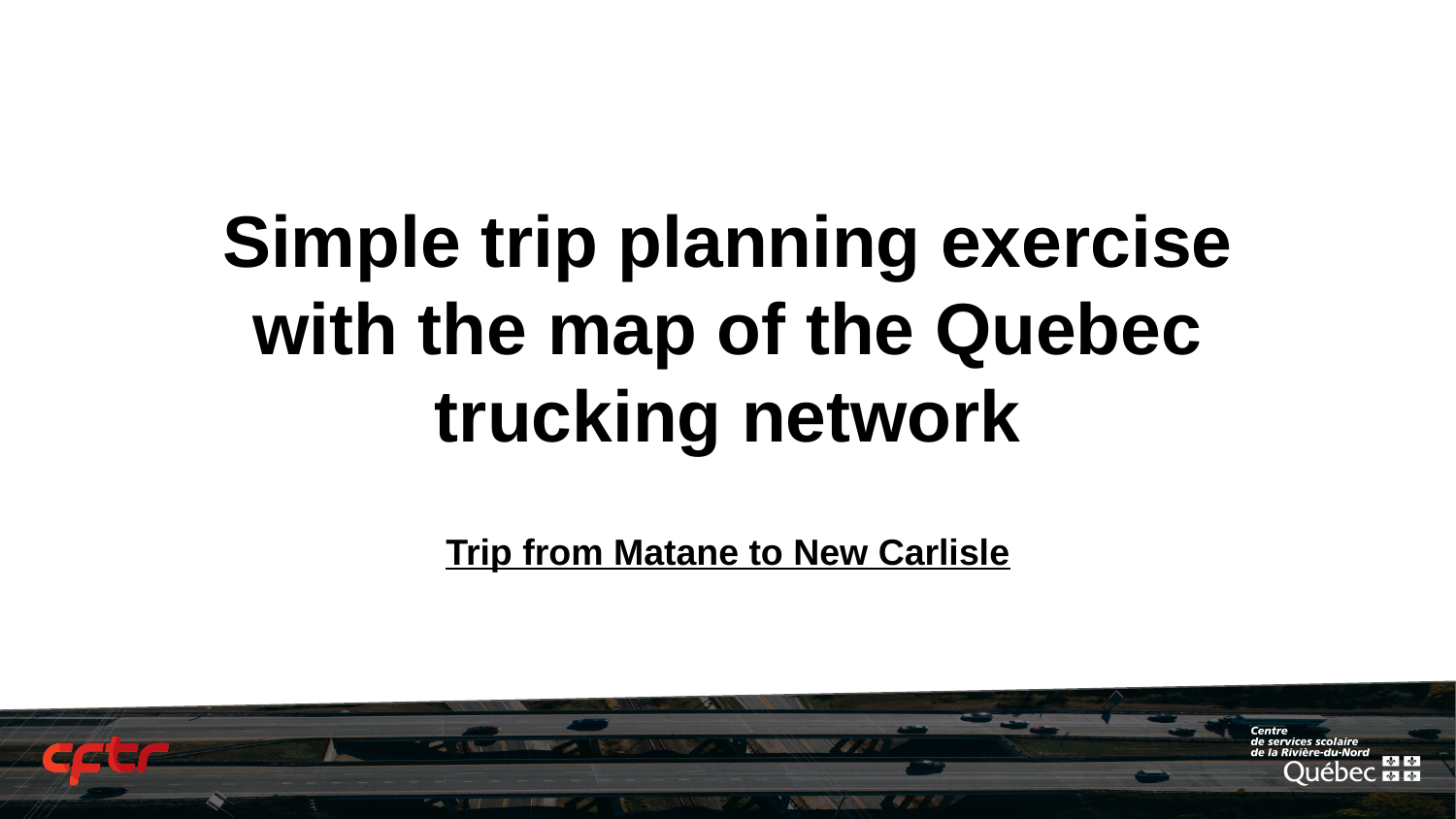

# Simple trip planning exercise with the map of the Quebec trucking network
Trip from Matane to New Carlisle